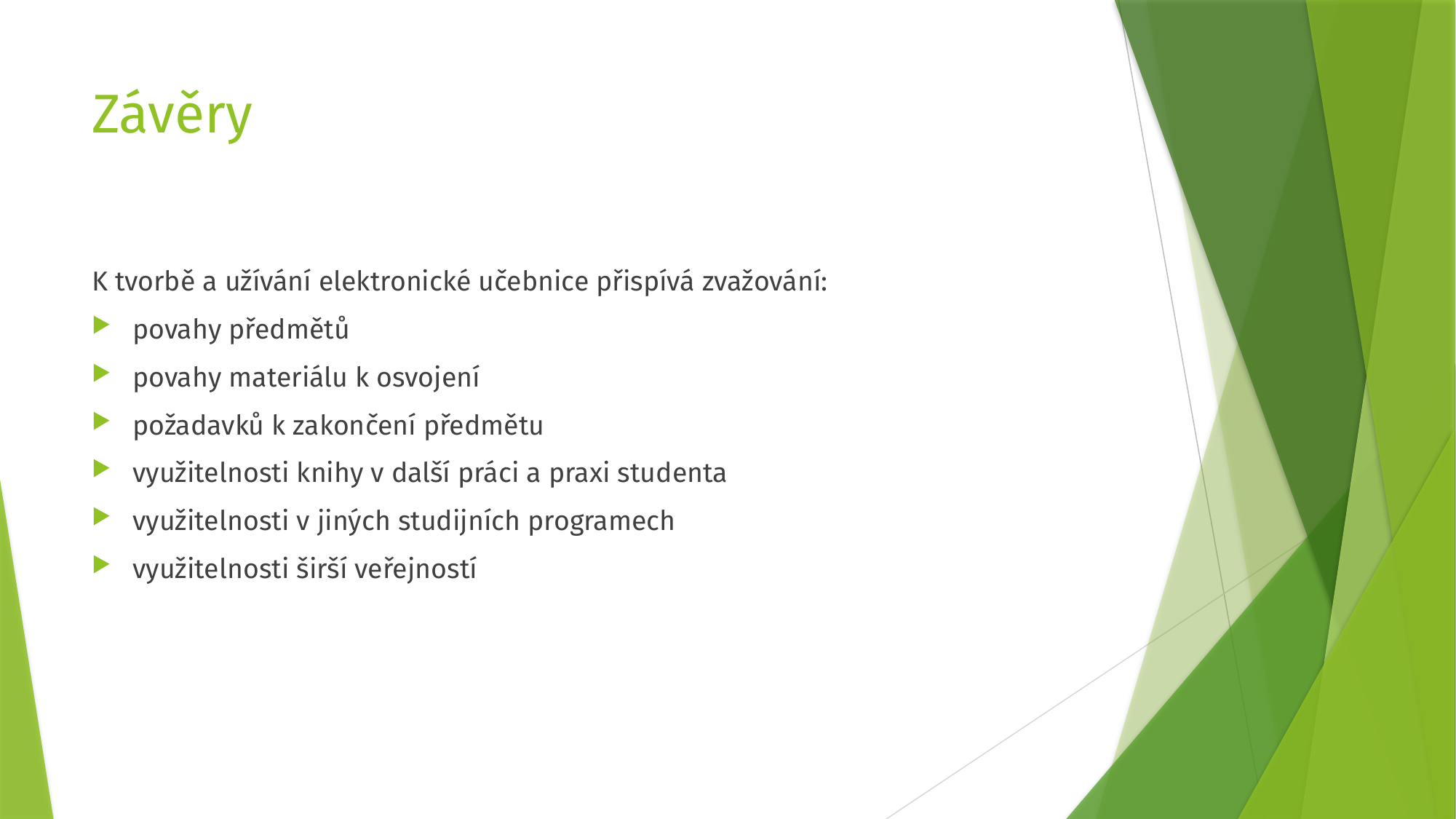

# Závěry
K tvorbě a užívání elektronické učebnice přispívá zvažování:
povahy předmětů
povahy materiálu k osvojení
požadavků k zakončení předmětu
využitelnosti knihy v další práci a praxi studenta
využitelnosti v jiných studijních programech
využitelnosti širší veřejností